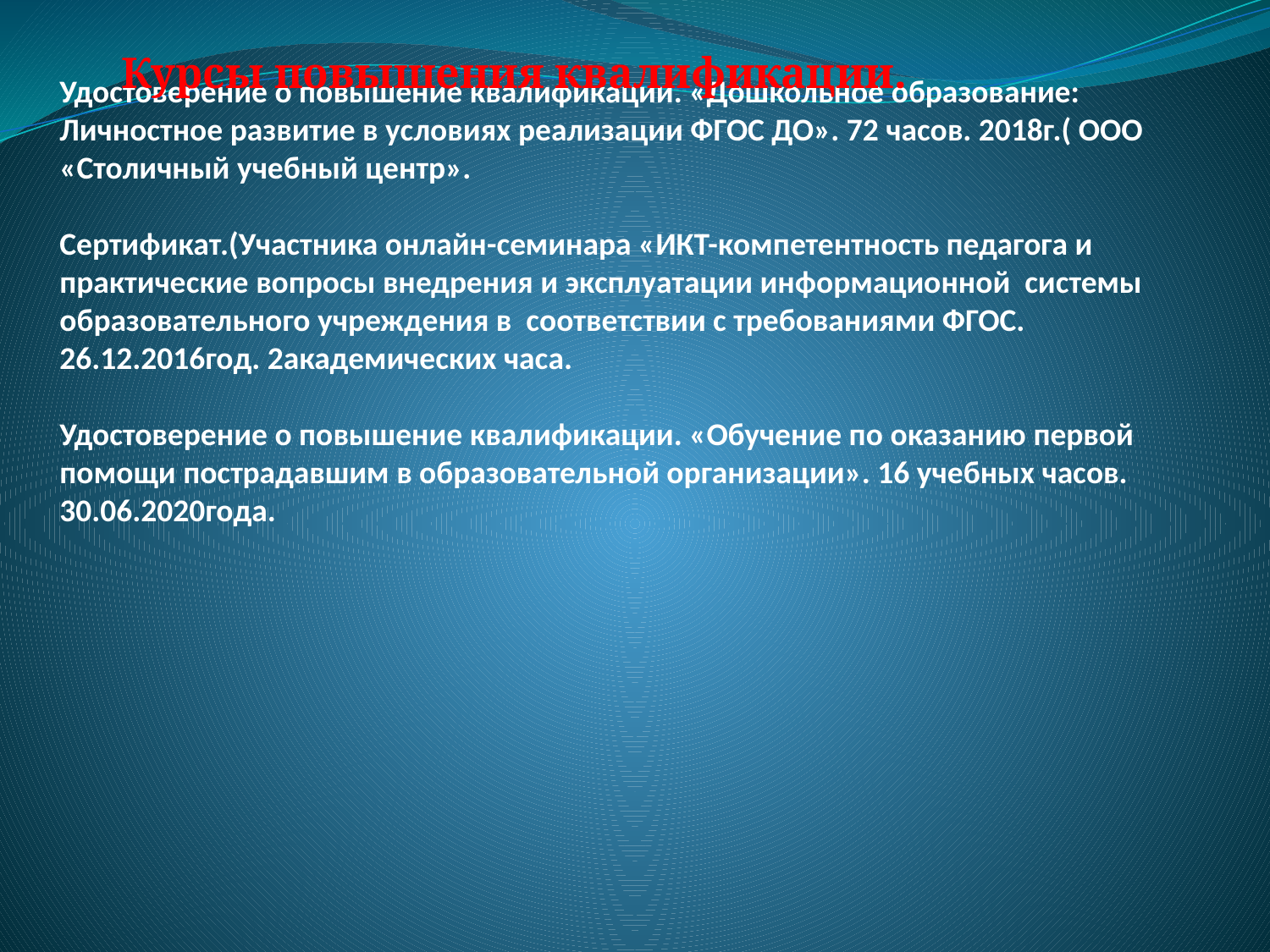

Курсы повышения квалификации.
# Удостоверение о повышение квалификации. «Дошкольное образование: Личностное развитие в условиях реализации ФГОС ДО». 72 часов. 2018г.( ООО «Столичный учебный центр». Сертификат.(Участника онлайн-семинара «ИКТ-компетентность педагога и практические вопросы внедрения и эксплуатации информационной  системы образовательного учреждения в  соответствии с требованиями ФГОС. 26.12.2016год. 2академических часа. Удостоверение о повышение квалификации. «Обучение по оказанию первой помощи пострадавшим в образовательной организации». 16 учебных часов. 30.06.2020года. -реждения